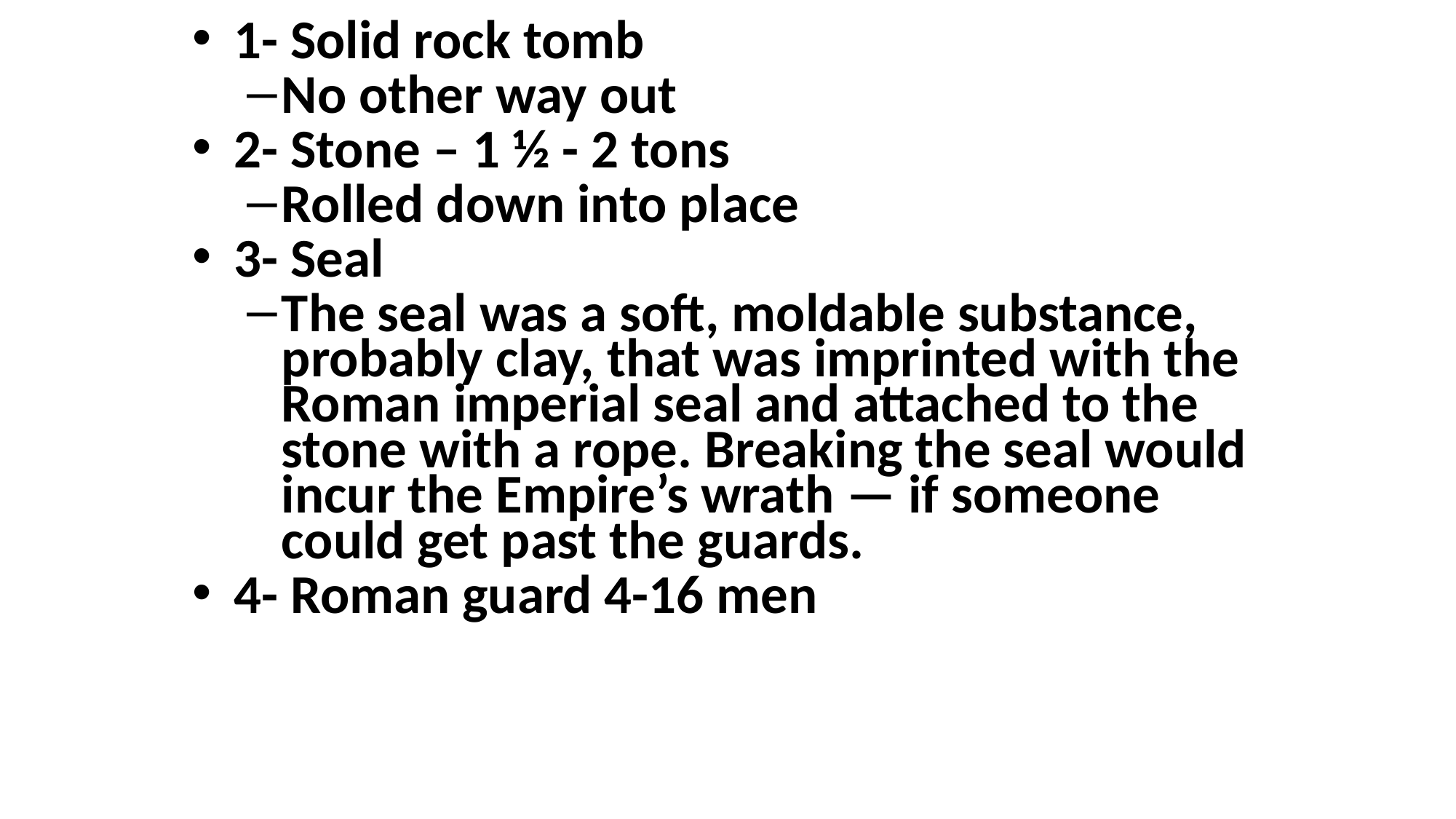

1- Solid rock tomb
No other way out
2- Stone – 1 ½ - 2 tons
Rolled down into place
3- Seal
The seal was a soft, moldable substance, probably clay, that was imprinted with the Roman imperial seal and attached to the stone with a rope. Breaking the seal would incur the Empire’s wrath — if someone could get past the guards.
4- Roman guard 4-16 men